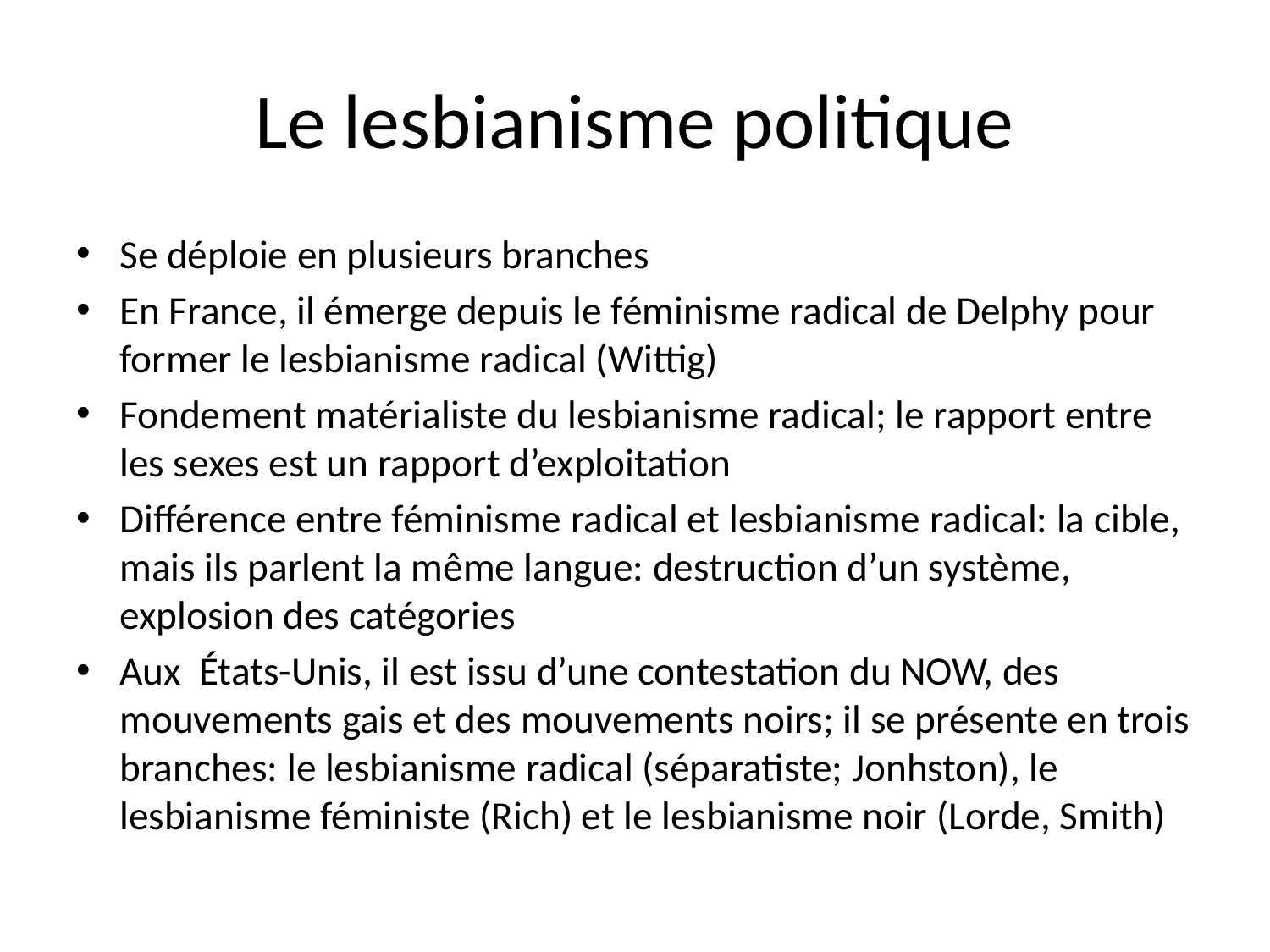

# Le lesbianisme politique
Se déploie en plusieurs branches
En France, il émerge depuis le féminisme radical de Delphy pour former le lesbianisme radical (Wittig)
Fondement matérialiste du lesbianisme radical; le rapport entre les sexes est un rapport d’exploitation
Différence entre féminisme radical et lesbianisme radical: la cible, mais ils parlent la même langue: destruction d’un système, explosion des catégories
Aux  États-Unis, il est issu d’une contestation du NOW, des mouvements gais et des mouvements noirs; il se présente en trois branches: le lesbianisme radical (séparatiste; Jonhston), le lesbianisme féministe (Rich) et le lesbianisme noir (Lorde, Smith)